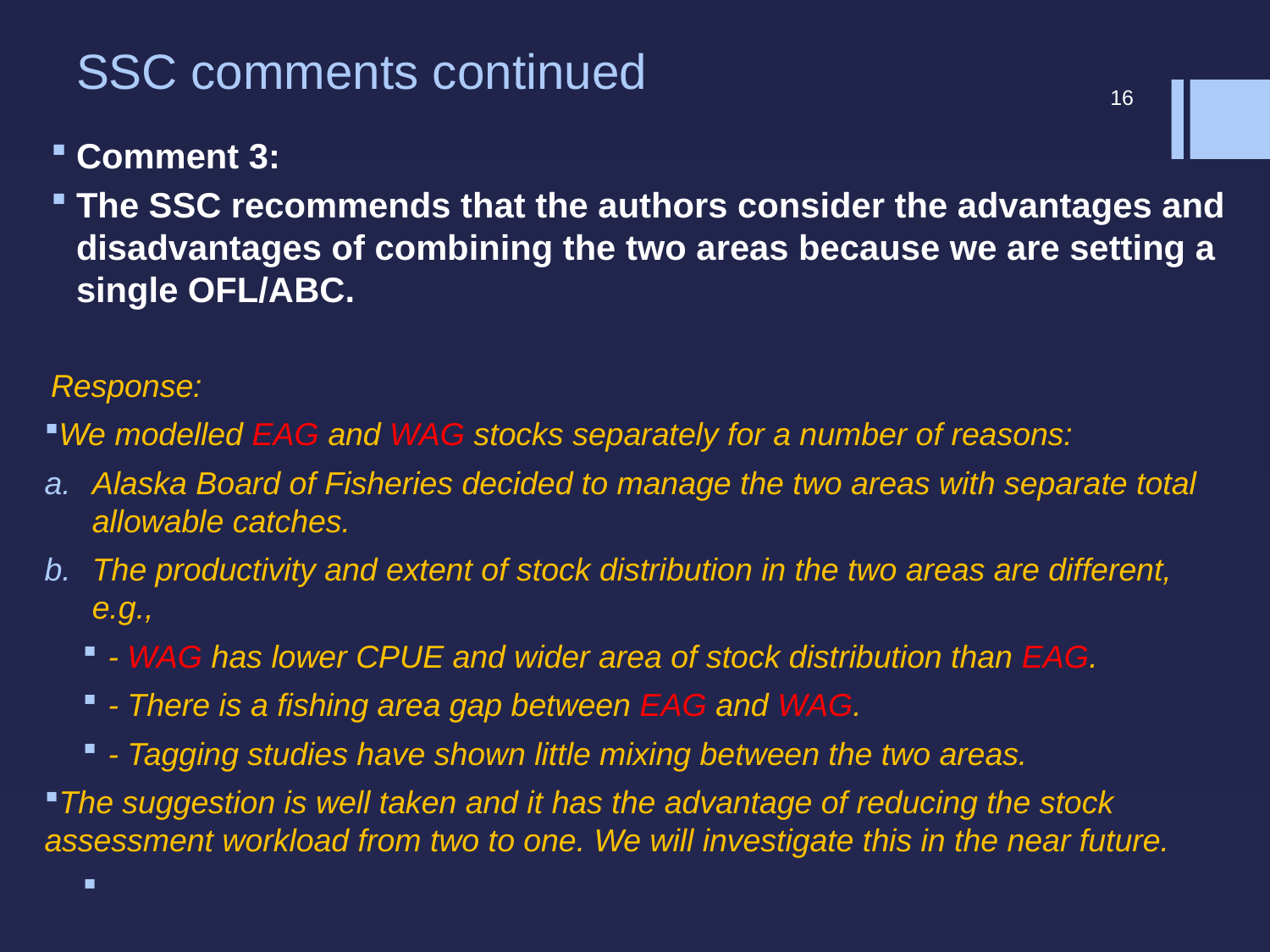

# SSC comments continued
16
Comment 3:
The SSC recommends that the authors consider the advantages and disadvantages of combining the two areas because we are setting a single OFL/ABC.

Response:
We modelled EAG and WAG stocks separately for a number of reasons:
Alaska Board of Fisheries decided to manage the two areas with separate total allowable catches.
The productivity and extent of stock distribution in the two areas are different, e.g.,
- WAG has lower CPUE and wider area of stock distribution than EAG.
- There is a fishing area gap between EAG and WAG.
- Tagging studies have shown little mixing between the two areas.
The suggestion is well taken and it has the advantage of reducing the stock assessment workload from two to one. We will investigate this in the near future.

.